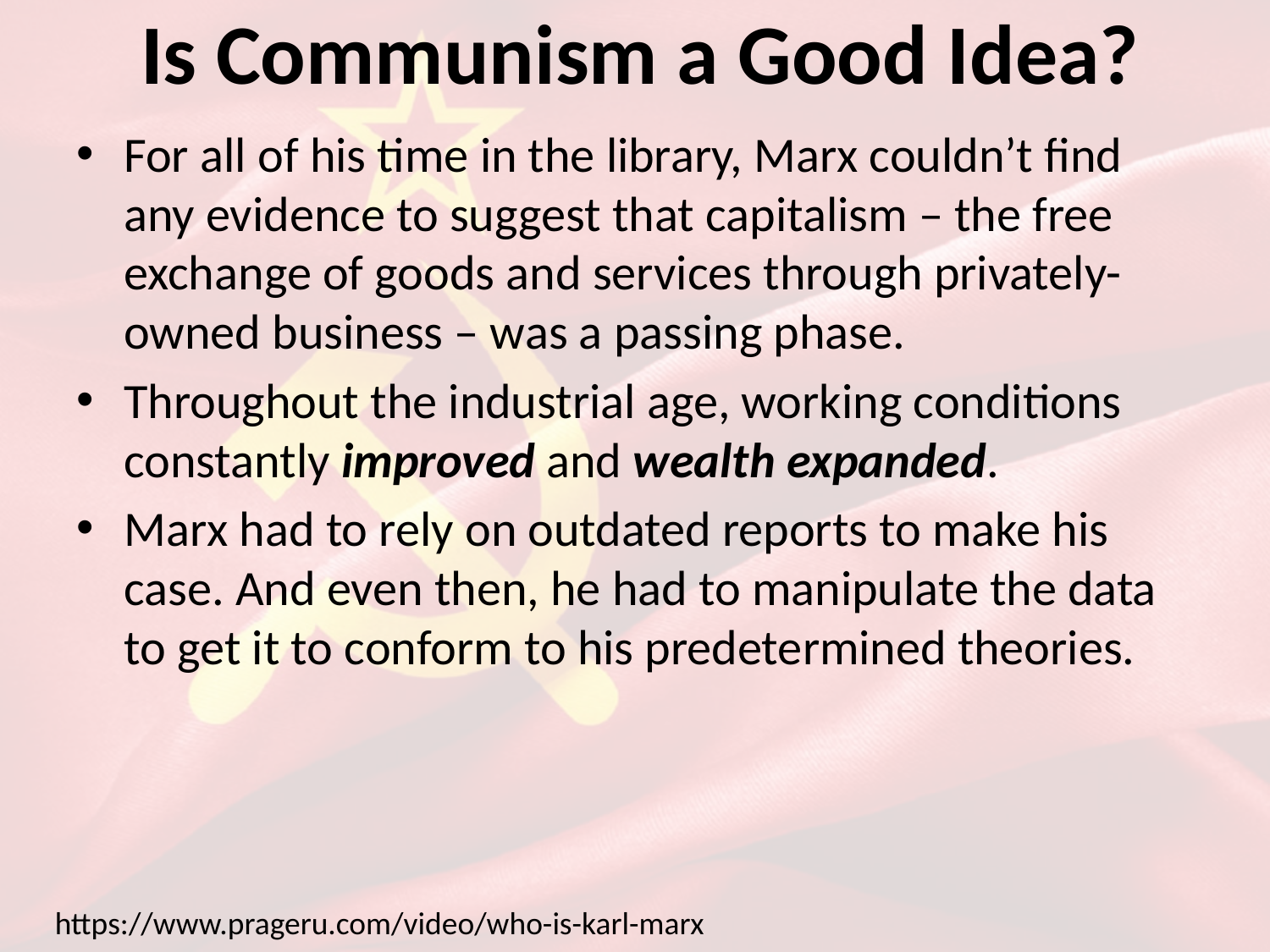

# Is Communism a Good Idea?
For all of his time in the library, Marx couldn’t find any evidence to suggest that capitalism – the free exchange of goods and services through privately-owned business – was a passing phase.
Throughout the industrial age, working conditions constantly improved and wealth expanded.
Marx had to rely on outdated reports to make his case. And even then, he had to manipulate the data to get it to conform to his predetermined theories.
https://www.prageru.com/video/who-is-karl-marx